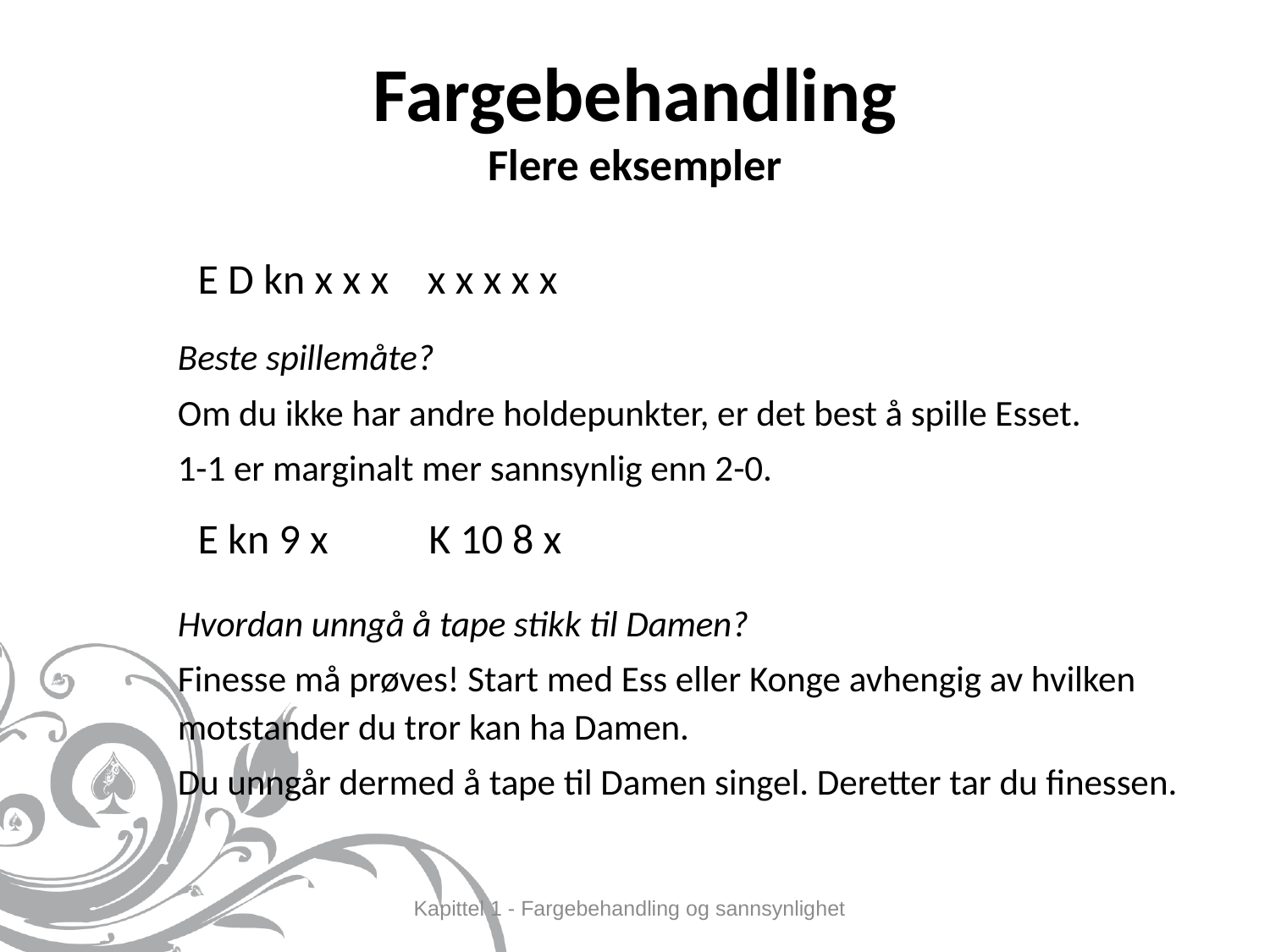

# Fargebehandling Flere eksempler

Beste spillemåte?
Om du ikke har andre holdepunkter, er det best å spille Esset.
1-1 er marginalt mer sannsynlig enn 2-0.

Hvordan unngå å tape stikk til Damen?
Finesse må prøves! Start med Ess eller Konge avhengig av hvilken motstander du tror kan ha Damen.
Du unngår dermed å tape til Damen singel. Deretter tar du finessen.
| E D kn x x x | x x x x x |
| --- | --- |
| E kn 9 x | K 10 8 x |
| --- | --- |
Kapittel 1 - Fargebehandling og sannsynlighet